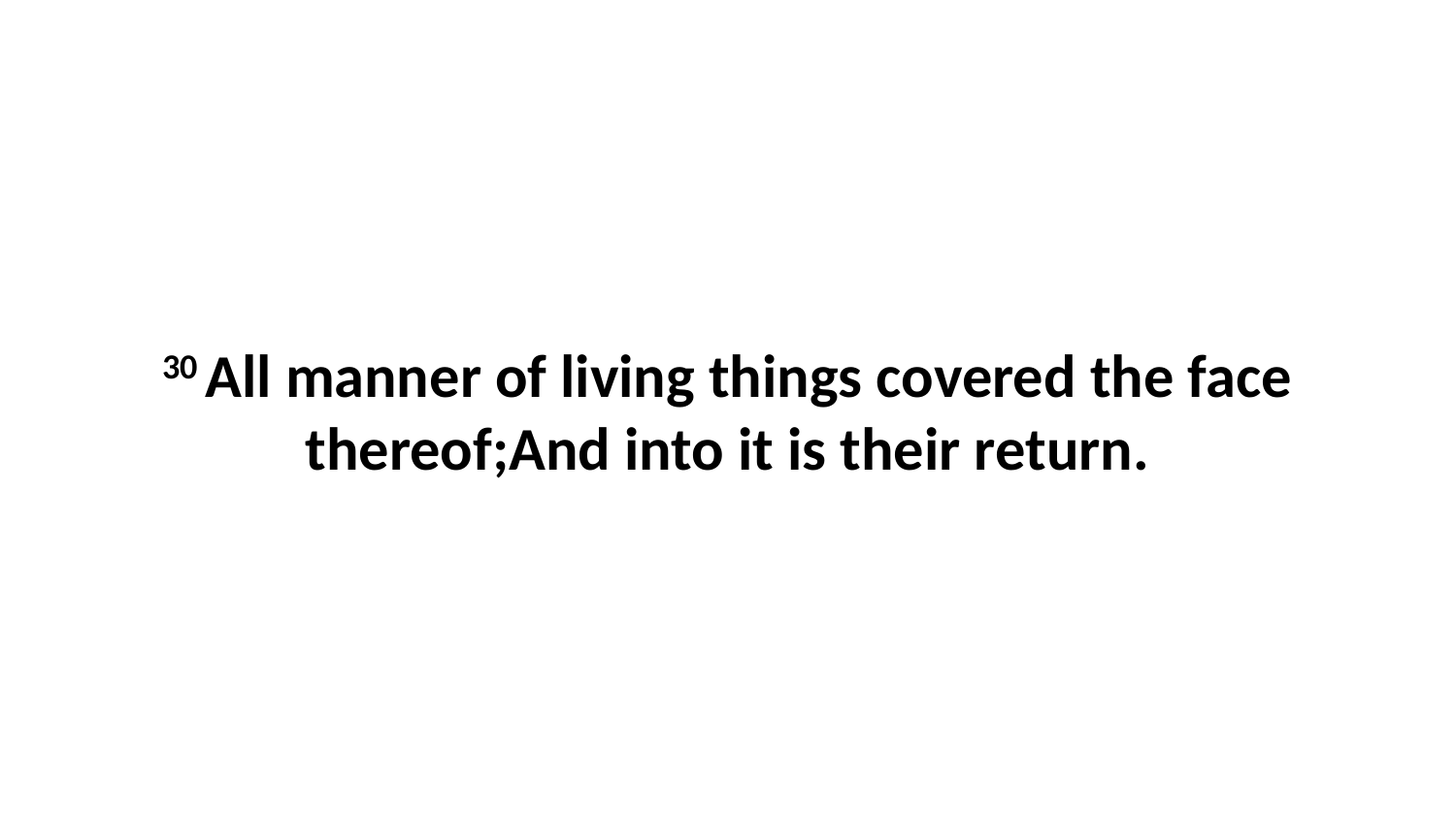

30 All manner of living things covered the face thereof;And into it is their return.